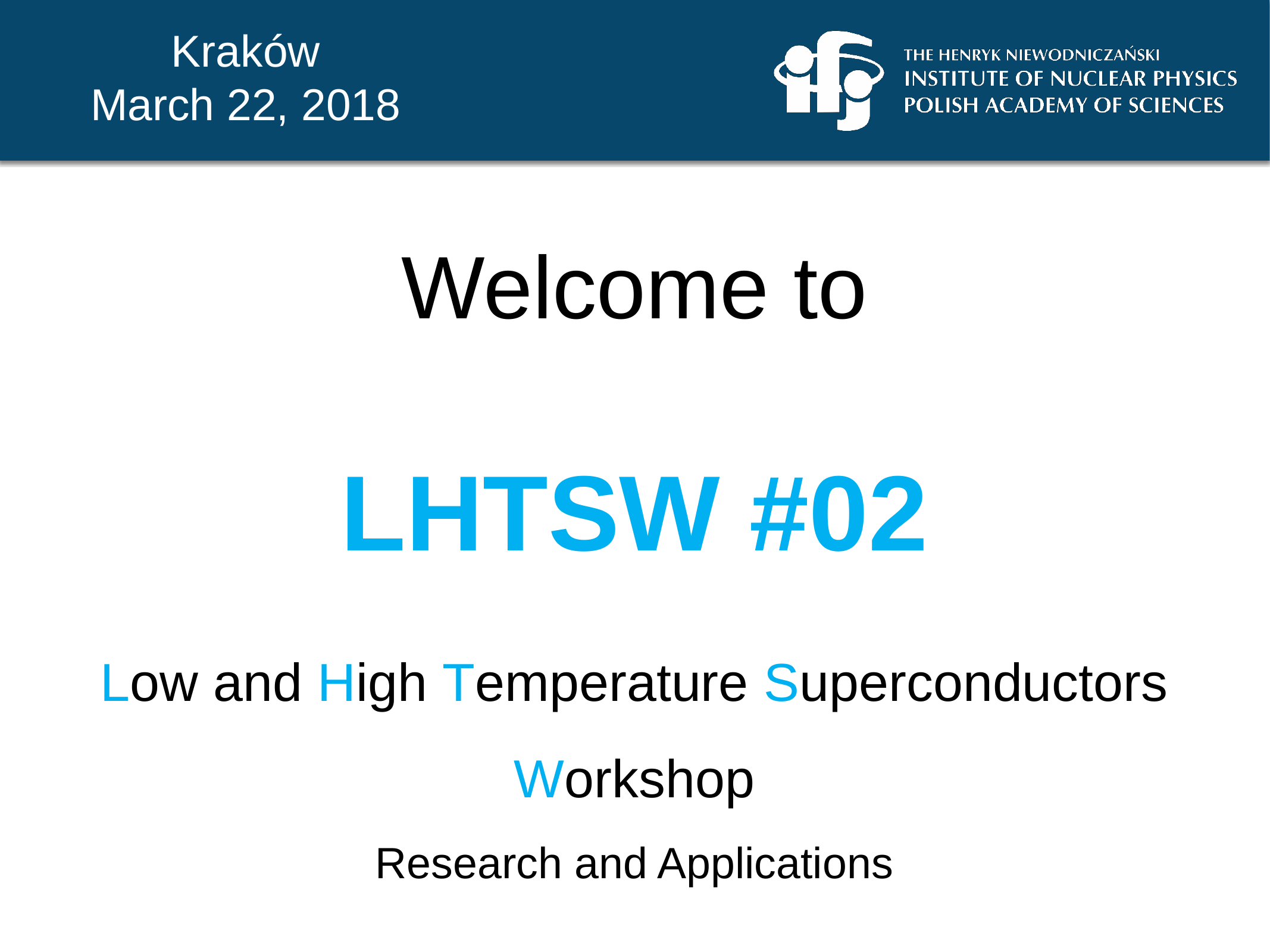

# Welcome to LHTSW #02 Low and High Temperature Superconductors Workshop Research and Applications